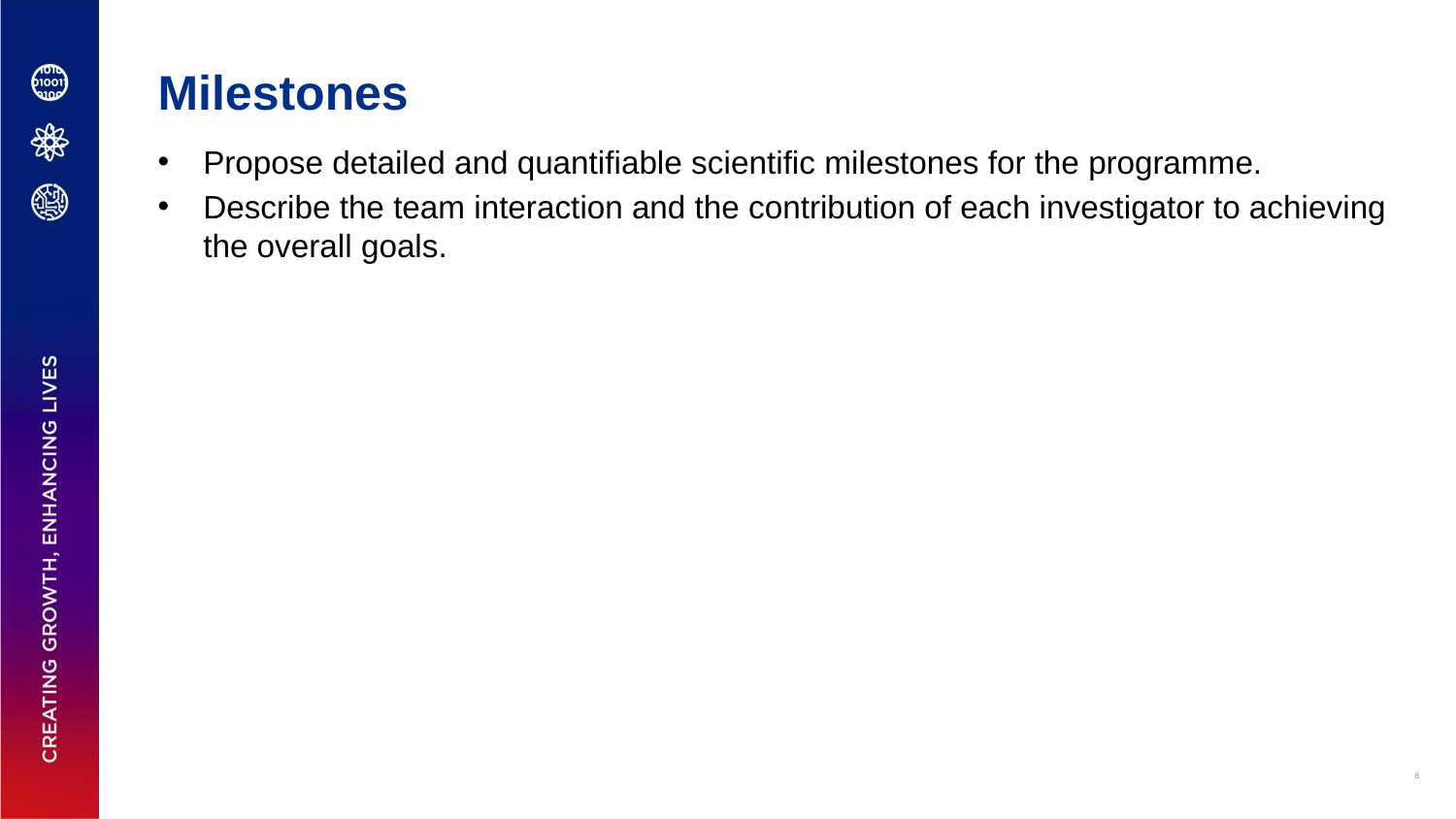

# Milestones
Propose detailed and quantifiable scientific milestones for the programme.
Describe the team interaction and the contribution of each investigator to achieving the overall goals.